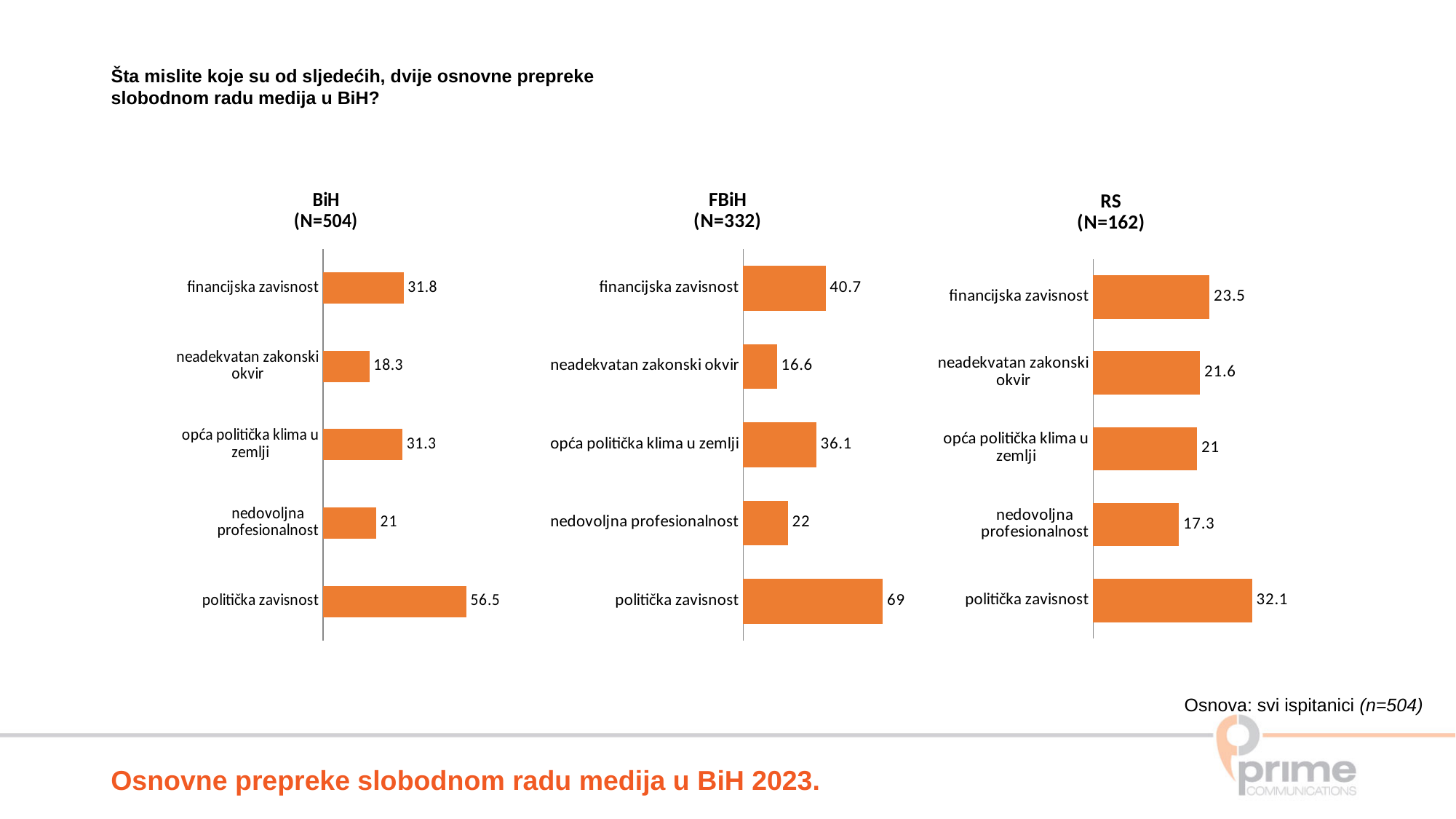

Šta mislite koje su od sljedećih, dvije osnovne prepreke
slobodnom radu medija u BiH?

### Chart: BiH
(N=504)

| Category | Series 1 |
|---|---|
| politička zavisnost | 56.5 |
| nedovoljna profesionalnost | 21.0 |
| opća politička klima u zemlji | 31.3 |
| neadekvatan zakonski okvir | 18.3 |
| financijska zavisnost | 31.8 |

### Chart: FBiH
(N=332)

| Category | Series 1 |
|---|---|
| politička zavisnost | 69.0 |
| nedovoljna profesionalnost | 22.0 |
| opća politička klima u zemlji | 36.1 |
| neadekvatan zakonski okvir | 16.6 |
| financijska zavisnost | 40.7 |

### Chart: RS
(N=162)

| Category | Series 1 |
|---|---|
| politička zavisnost | 32.1 |
| nedovoljna profesionalnost | 17.3 |
| opća politička klima u zemlji | 21.0 |
| neadekvatan zakonski okvir | 21.6 |
| financijska zavisnost | 23.5 |
Osnova: svi ispitanici (n=504)

Osnovne prepreke slobodnom radu medija u BiH 2023.